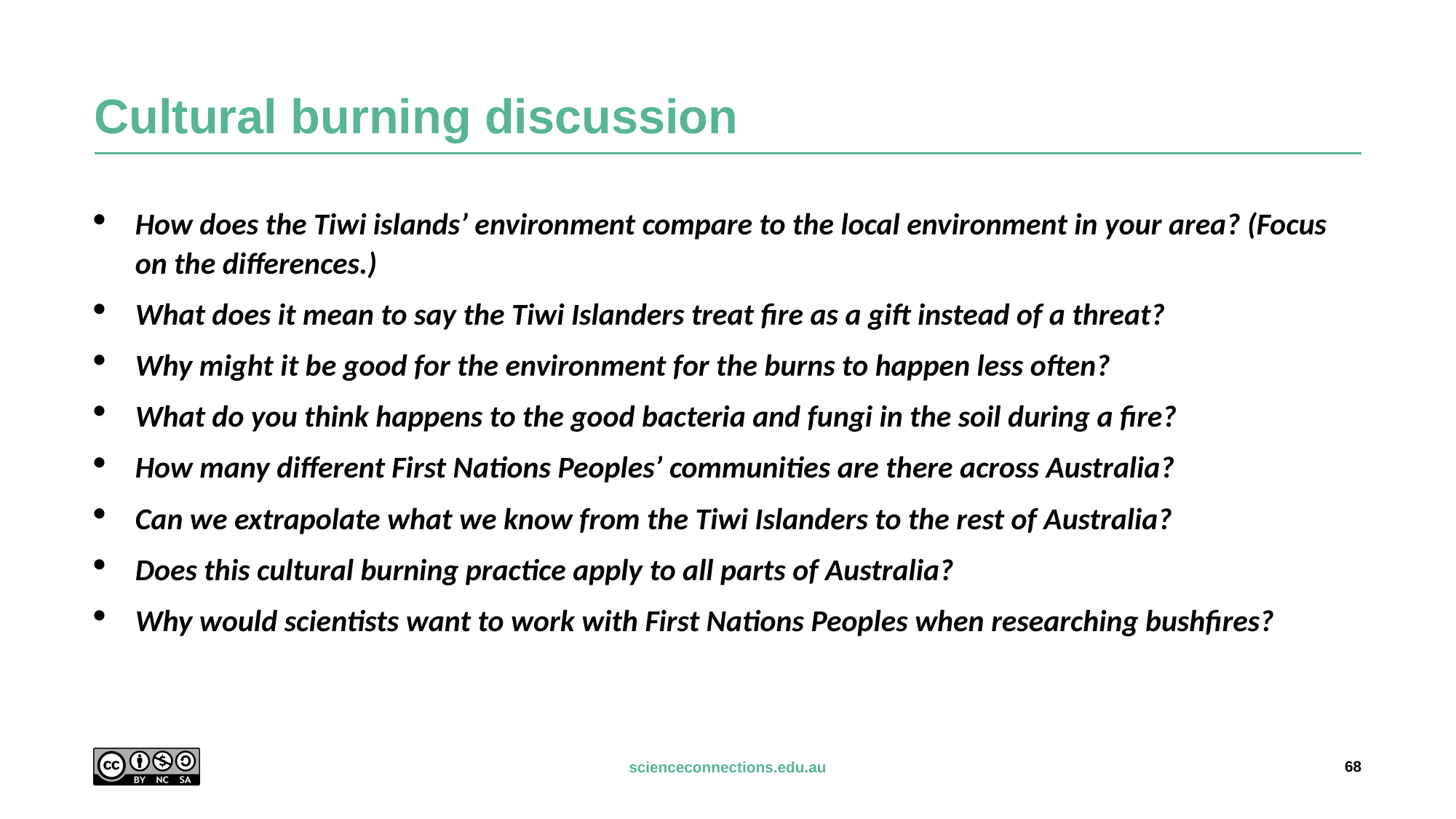

# Cultural burning discussion
How does the Tiwi islands’ environment compare to the local environment in your area? (Focus on the differences.)
What does it mean to say the Tiwi Islanders treat fire as a gift instead of a threat?
Why might it be good for the environment for the burns to happen less often?
What do you think happens to the good bacteria and fungi in the soil during a fire?
How many different First Nations Peoples’ communities are there across Australia?
Can we extrapolate what we know from the Tiwi Islanders to the rest of Australia?
Does this cultural burning practice apply to all parts of Australia?
Why would scientists want to work with First Nations Peoples when researching bushfires?

68
scienceconnections.edu.au